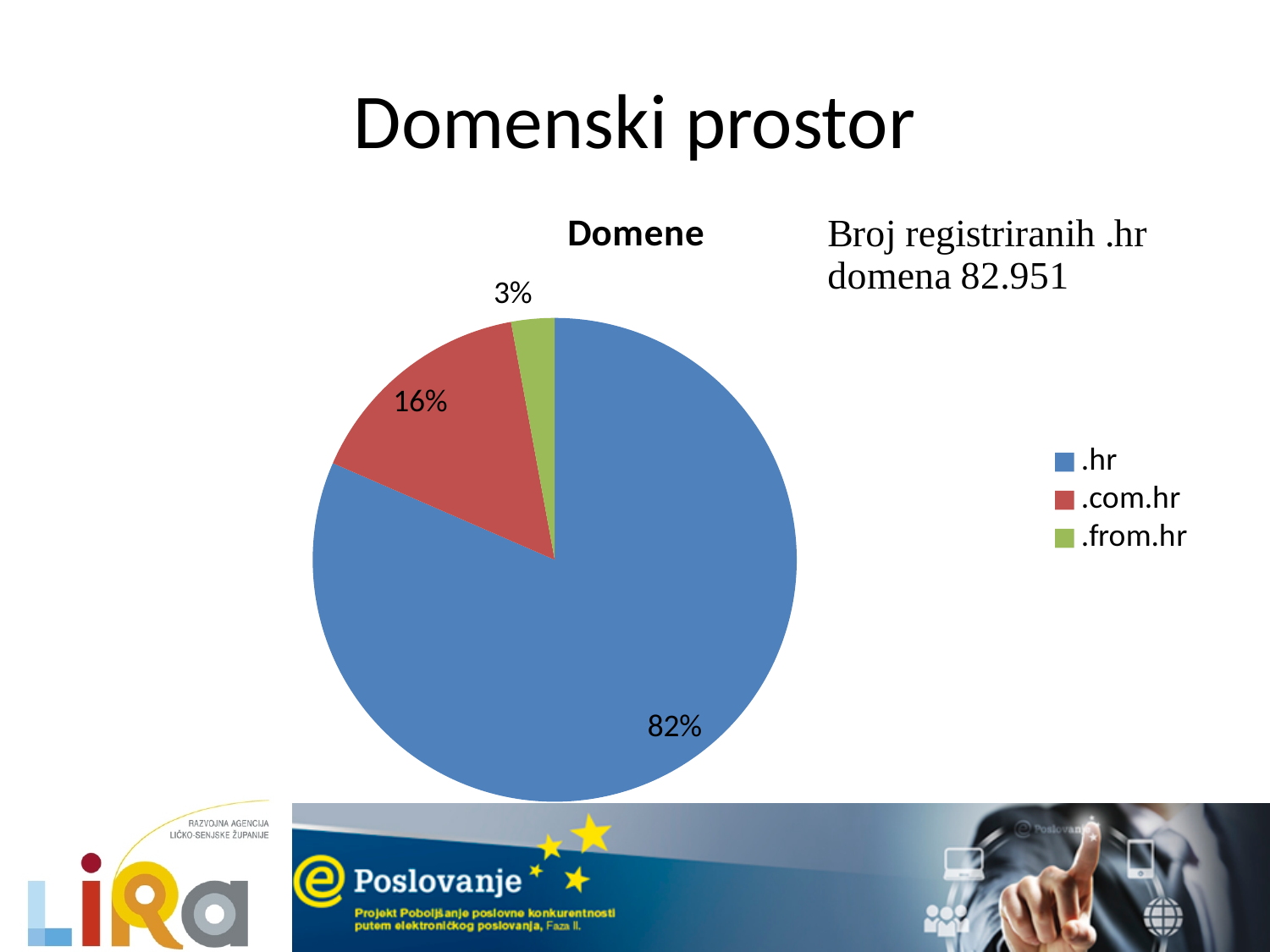

# Domenski prostor

### Chart:

| Category | Domene |
|---|---|
| .hr | 67630.0 |
| .com.hr | 12907.0 |
| .from.hr | 2401.0 |